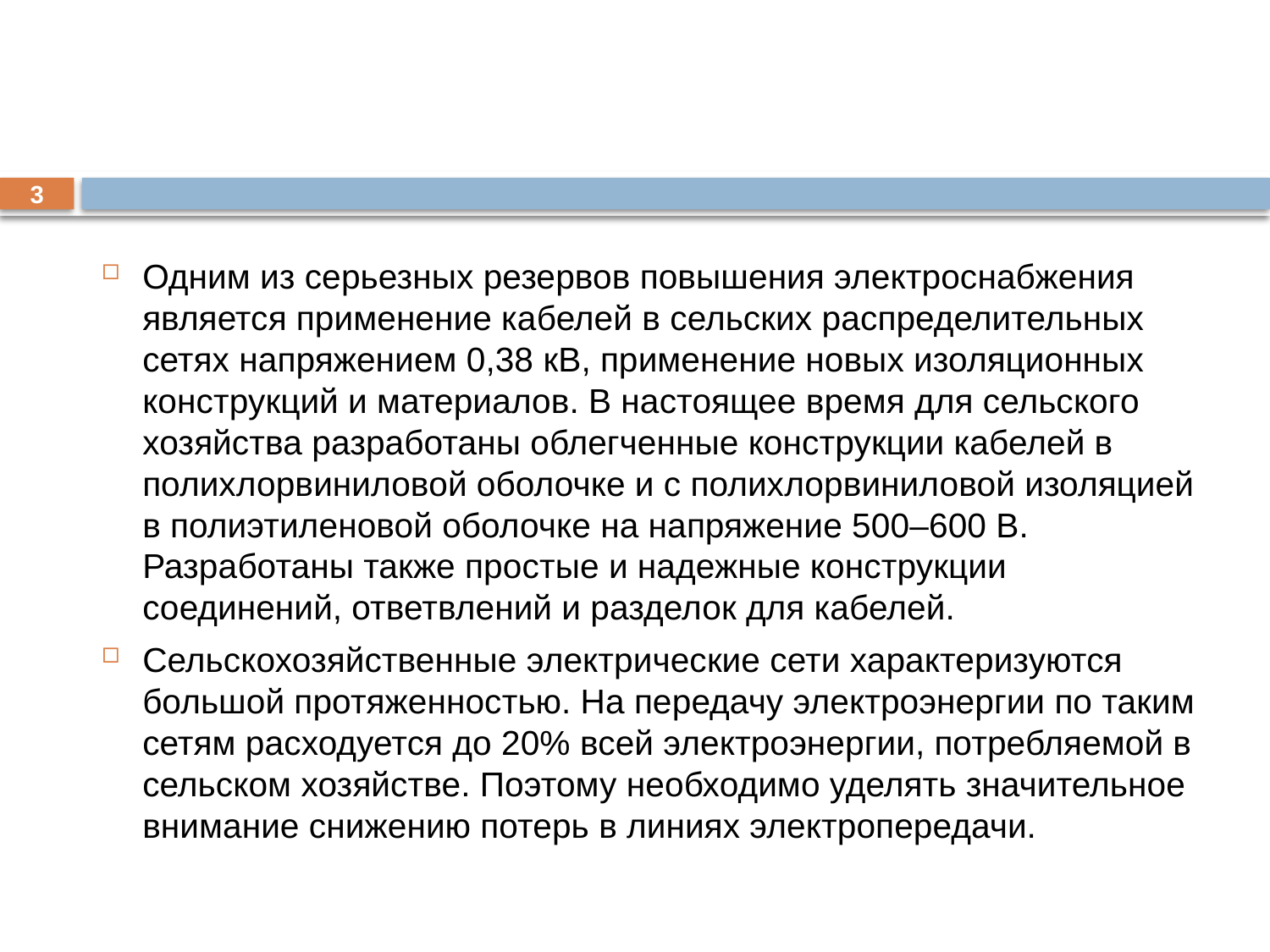

#
3
Одним из серьезных резервов повышения электроснабжения является применение кабелей в сельских распределительных сетях напряжением 0,38 кВ, применение новых изоляционных конструкций и материалов. В настоящее время для сельского хозяйства разработаны облегченные конструкции кабелей в полихлорвиниловой оболочке и с полихлорвиниловой изоляцией в полиэтиленовой оболочке на напряжение 500–600 В. Разработаны также простые и надежные конструкции соединений, ответвлений и разделок для кабелей.
Сельскохозяйственные электрические сети характеризуются большой протяженностью. На передачу электроэнергии по таким сетям расходуется до 20% всей электроэнергии, потребляемой в сельском хозяйстве. Поэтому необходимо уделять значительное внимание снижению потерь в линиях электропередачи.